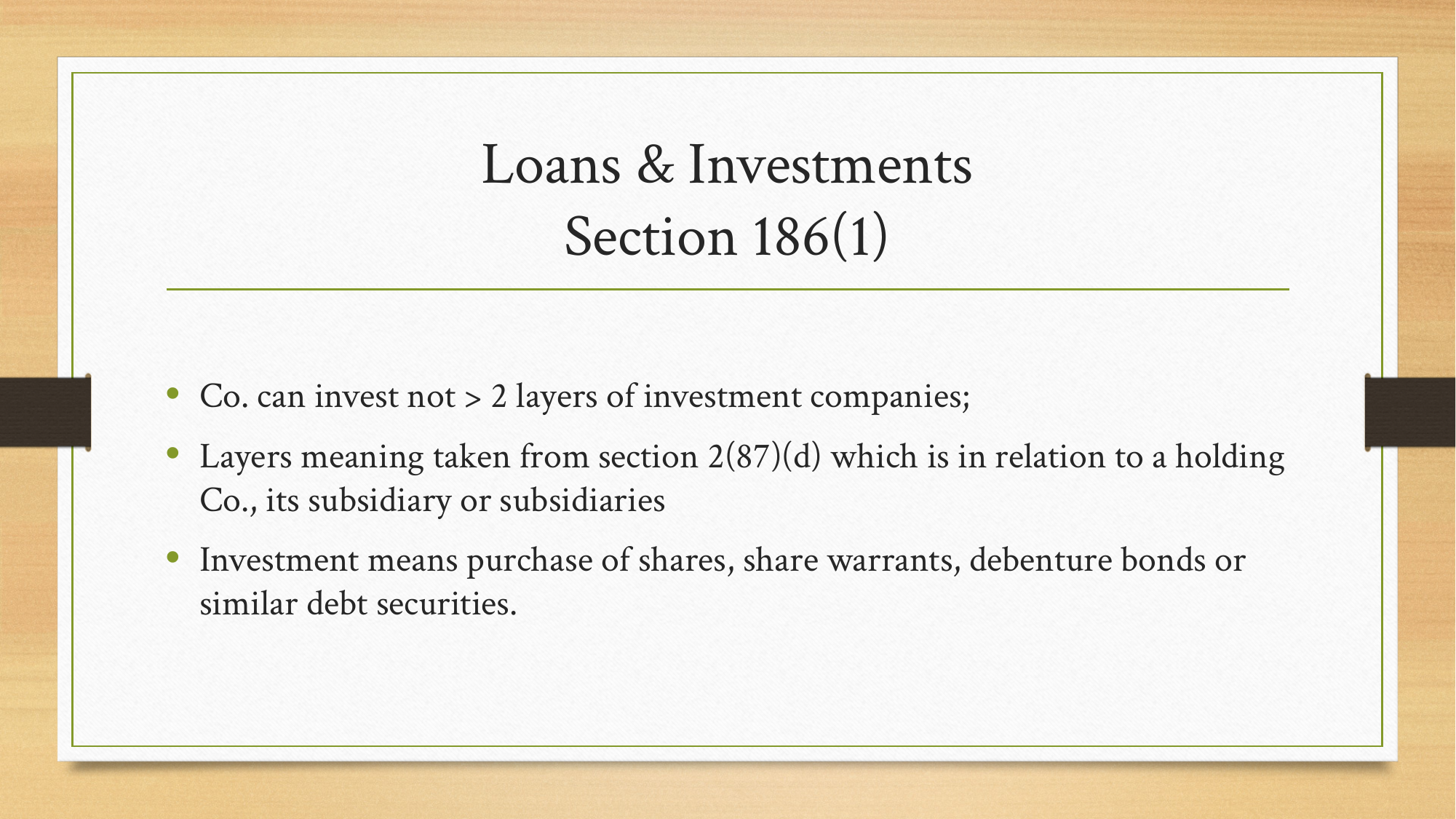

# Loans & Investments Section 186(1)

Co. can invest not > 2 layers of investment companies;
Layers meaning taken from section 2(87)(d) which is in relation to a holding Co., its subsidiary or subsidiaries
Investment means purchase of shares, share warrants, debenture bonds or similar debt securities.